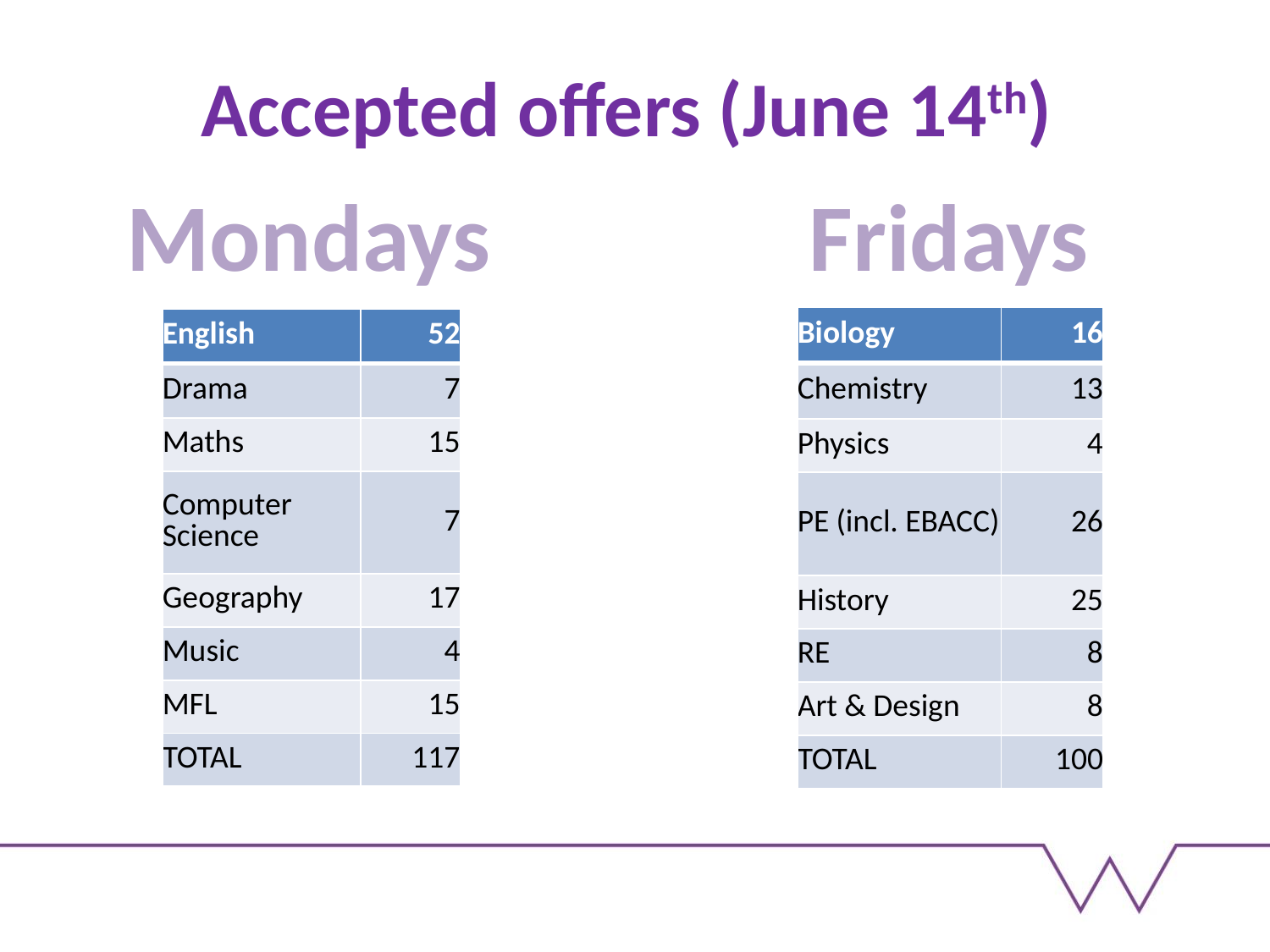

# Accepted offers (June 14th)
Mondays

Fridays

| Biology | 16 |
| --- | --- |
| Chemistry | 13 |
| Physics | 4 |
| PE (incl. EBACC) | 26 |
| History | 25 |
| RE | 8 |
| Art & Design | 8 |
| TOTAL | 100 |
| English | 52 |
| --- | --- |
| Drama | 7 |
| Maths | 15 |
| Computer Science | 7 |
| Geography | 17 |
| Music | 4 |
| MFL | 15 |
| TOTAL | 117 |